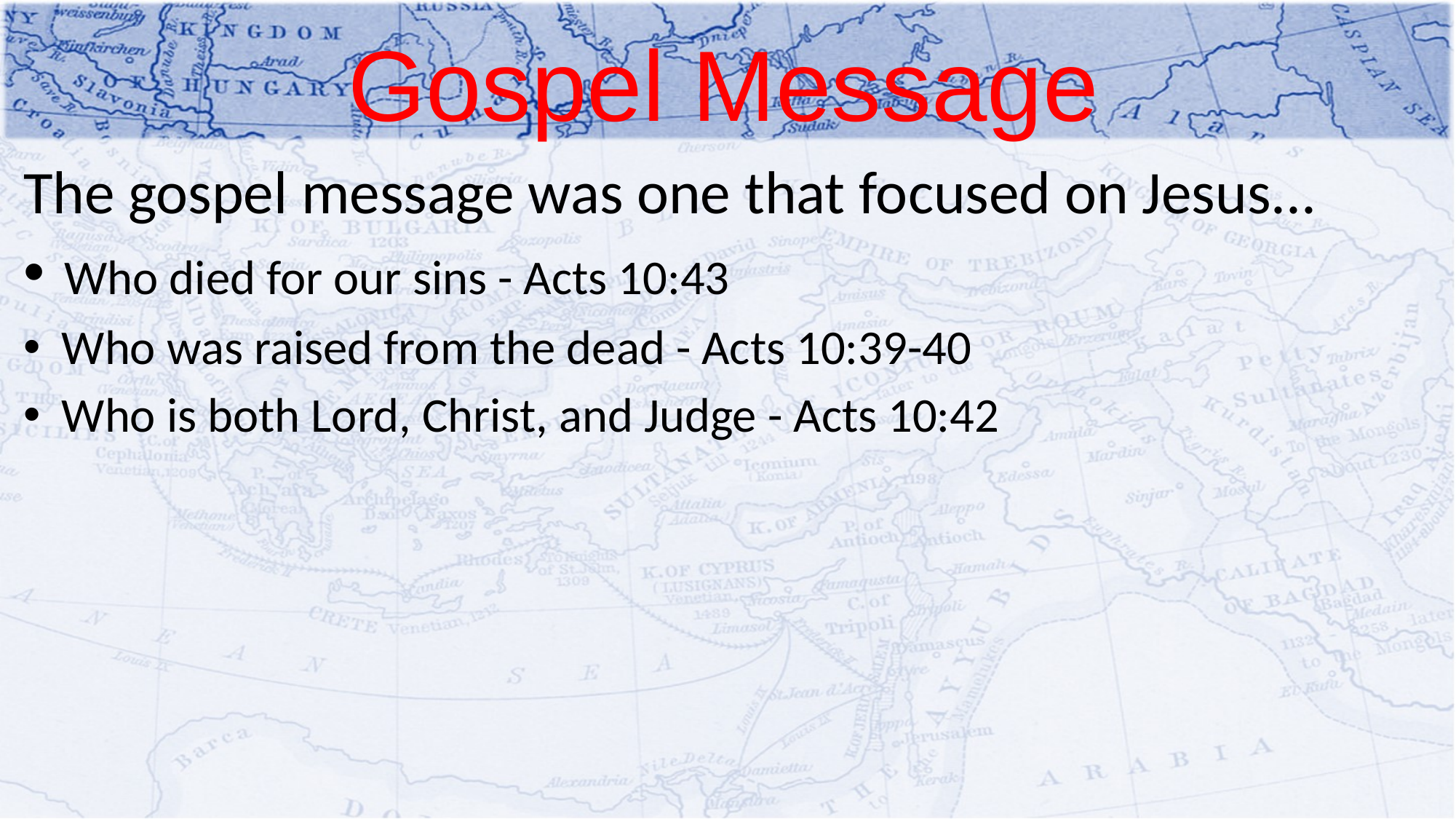

# Gospel Message
The gospel message was one that focused on Jesus...
 Who died for our sins - Acts 10:43
 Who was raised from the dead - Acts 10:39-40
 Who is both Lord, Christ, and Judge - Acts 10:42